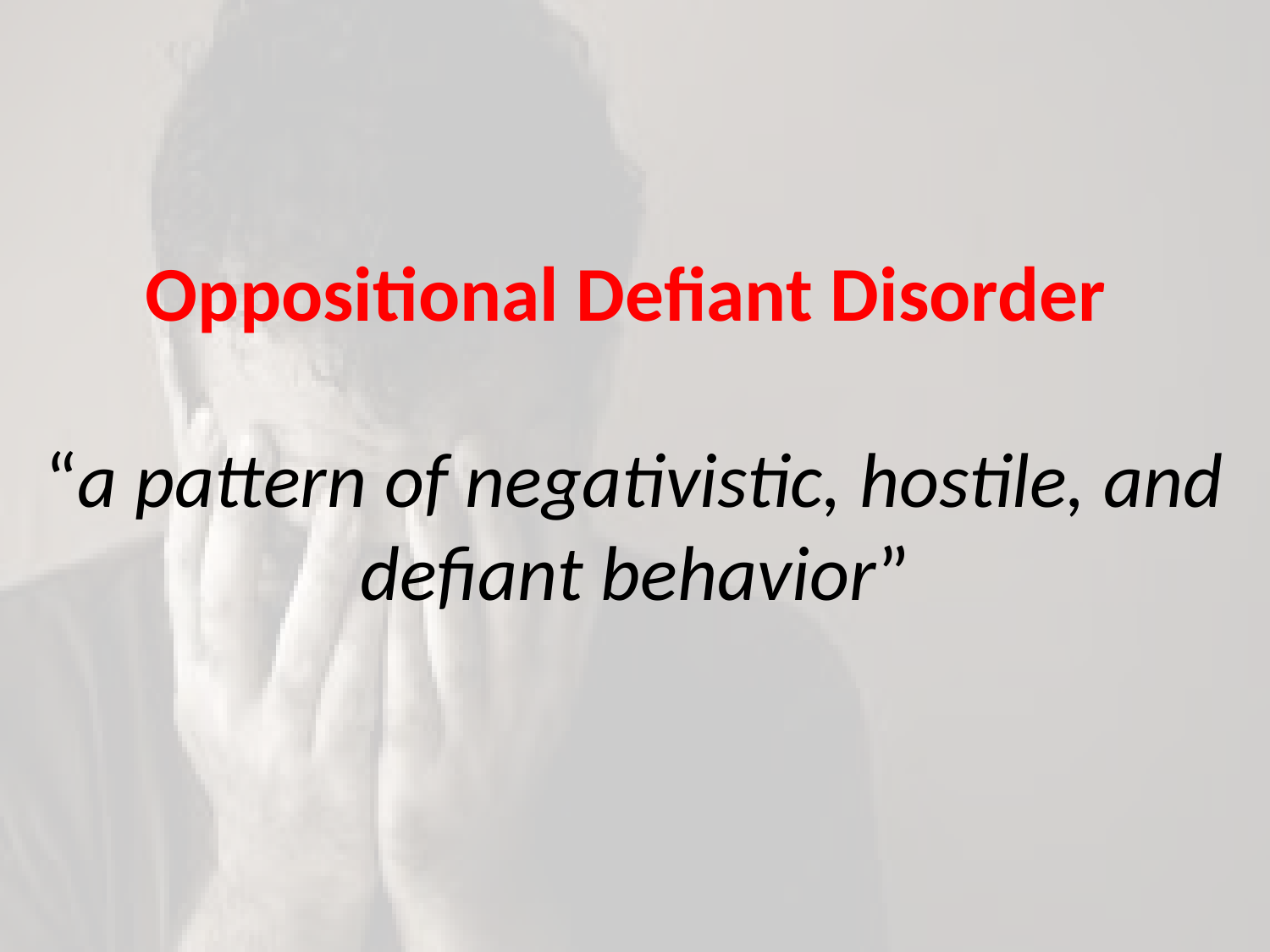

# Oppositional Defiant Disorder “a pattern of negativistic, hostile, and defiant behavior”